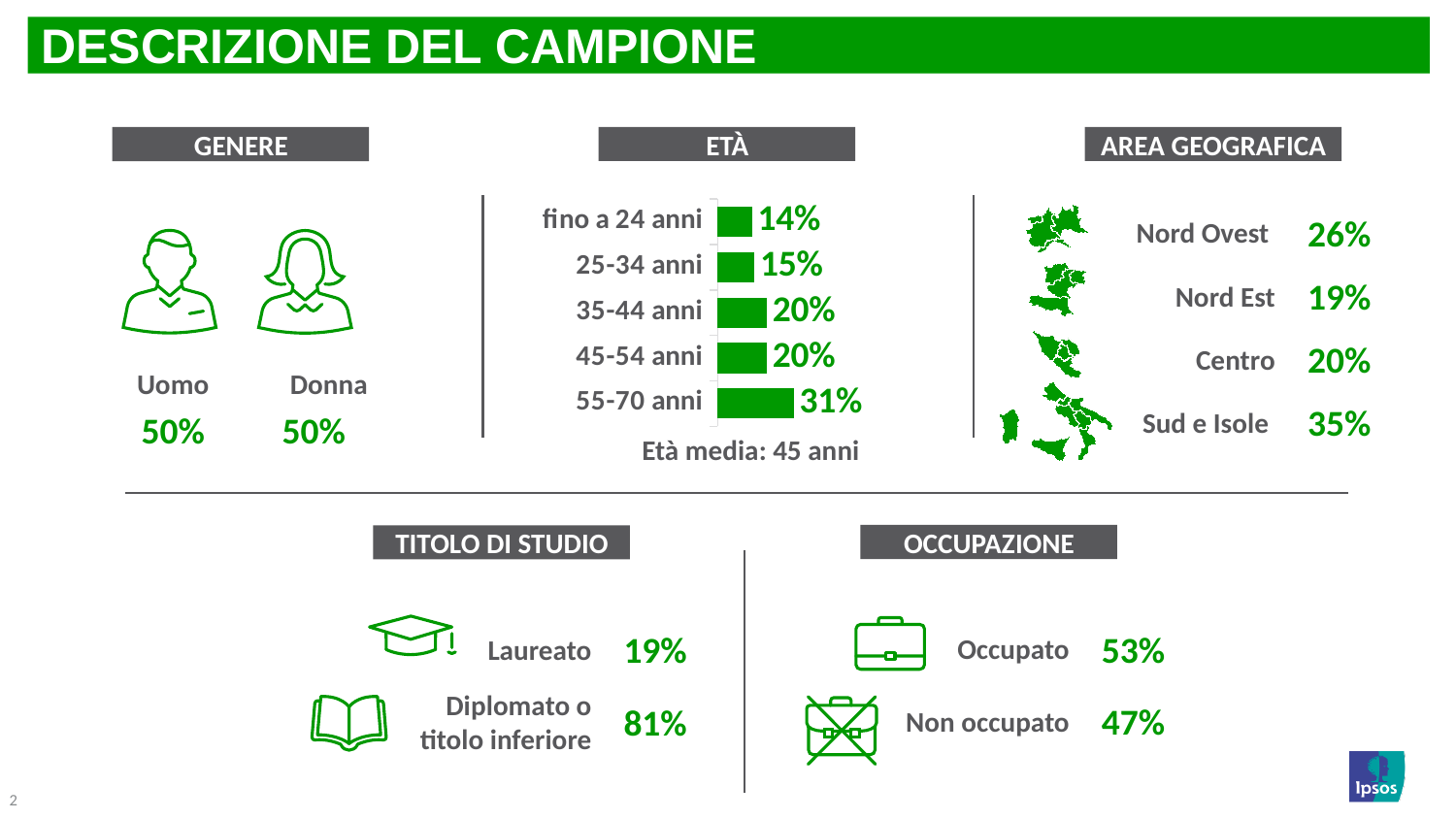

DESCRIZIONE DEL CAMPIONE
GENERE
ETÀ
AREA GEOGRAFICA

### Chart

| Category | Freq |
|---|---|
| fino a 24 anni | 0.14 |
| 25-34 anni | 0.15 |
| 35-44 anni | 0.2 |
| 45-54 anni | 0.2 |
| 55-70 anni | 0.31 |

26%
Nord Ovest

19%
Nord Est

20%
Centro
Uomo
Donna

35%
Sud e Isole
50%
50%
Età media: 45 anni
OCCUPAZIONE
TITOLO DI STUDIO

53%
19%
Occupato
Laureato
Diplomato o titolo inferiore

47%
81%
Non occupato
2